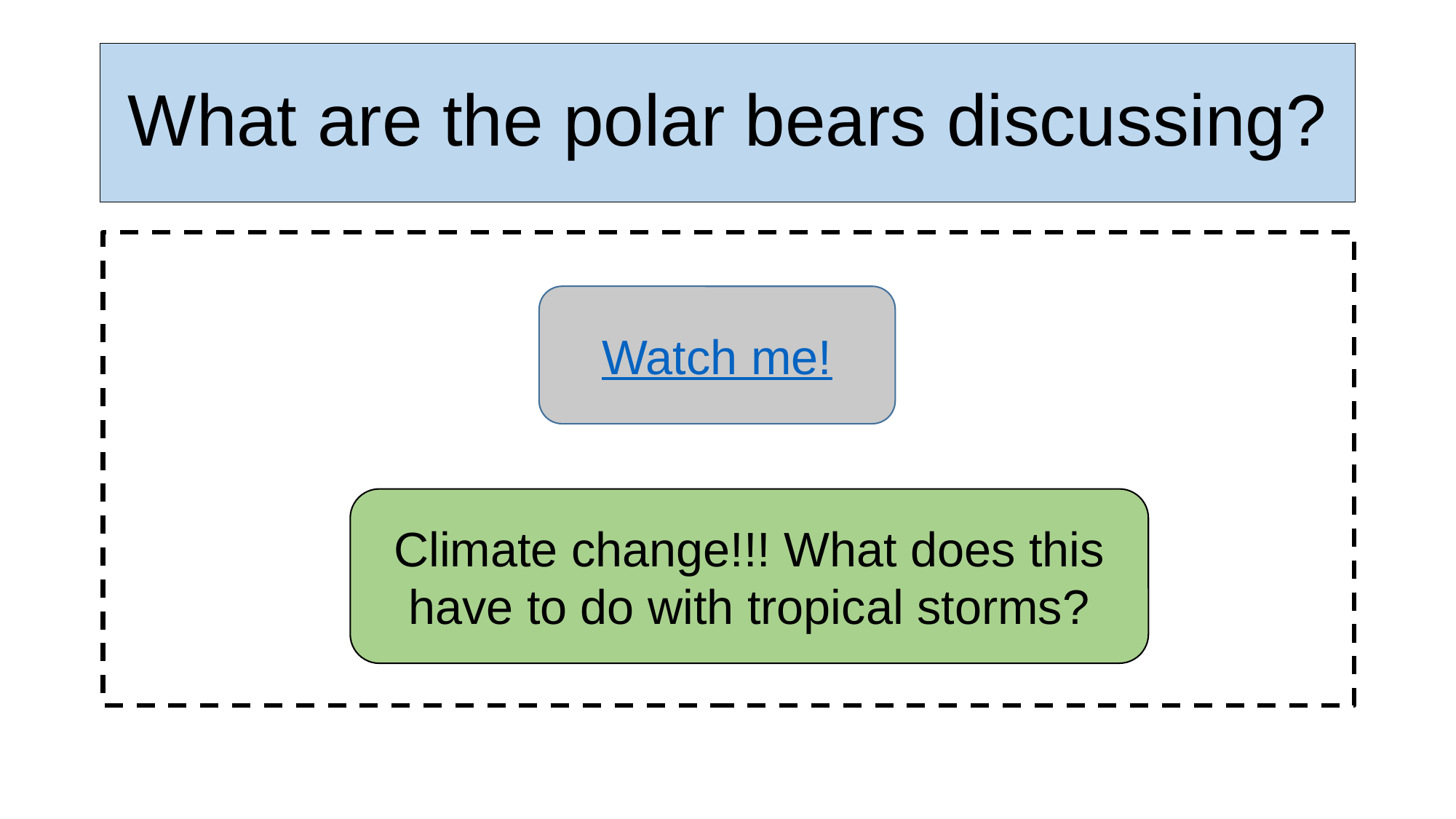

# What are the polar bears discussing?

Watch me!
Climate change!!! What does this have to do with tropical storms?